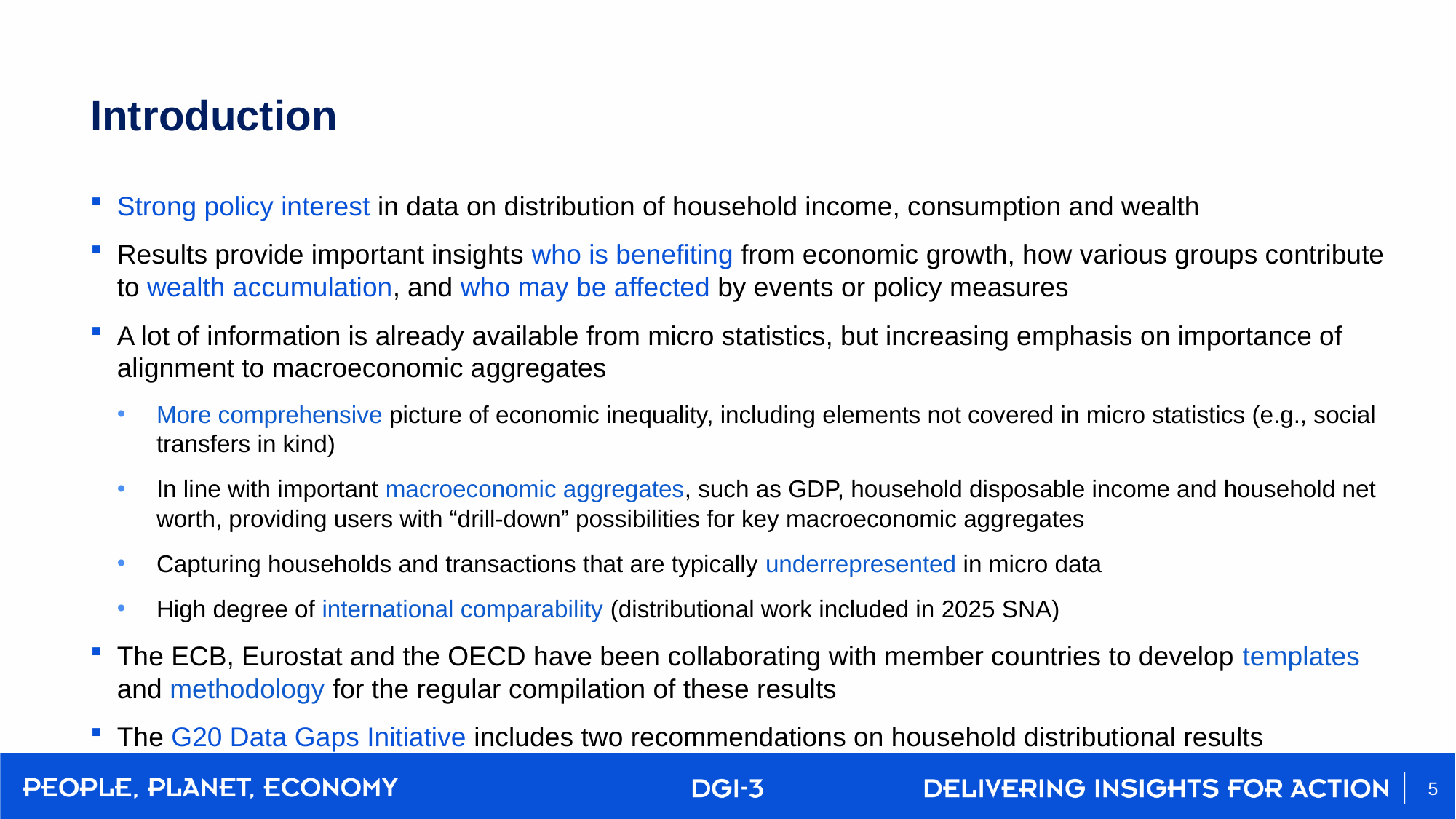

# Introduction
Strong policy interest in data on distribution of household income, consumption and wealth
Results provide important insights who is benefiting from economic growth, how various groups contribute to wealth accumulation, and who may be affected by events or policy measures
A lot of information is already available from micro statistics, but increasing emphasis on importance of alignment to macroeconomic aggregates
More comprehensive picture of economic inequality, including elements not covered in micro statistics (e.g., social transfers in kind)
In line with important macroeconomic aggregates, such as GDP, household disposable income and household net worth, providing users with “drill-down” possibilities for key macroeconomic aggregates
Capturing households and transactions that are typically underrepresented in micro data
High degree of international comparability (distributional work included in 2025 SNA)
The ECB, Eurostat and the OECD have been collaborating with member countries to develop templates and methodology for the regular compilation of these results
The G20 Data Gaps Initiative includes two recommendations on household distributional results